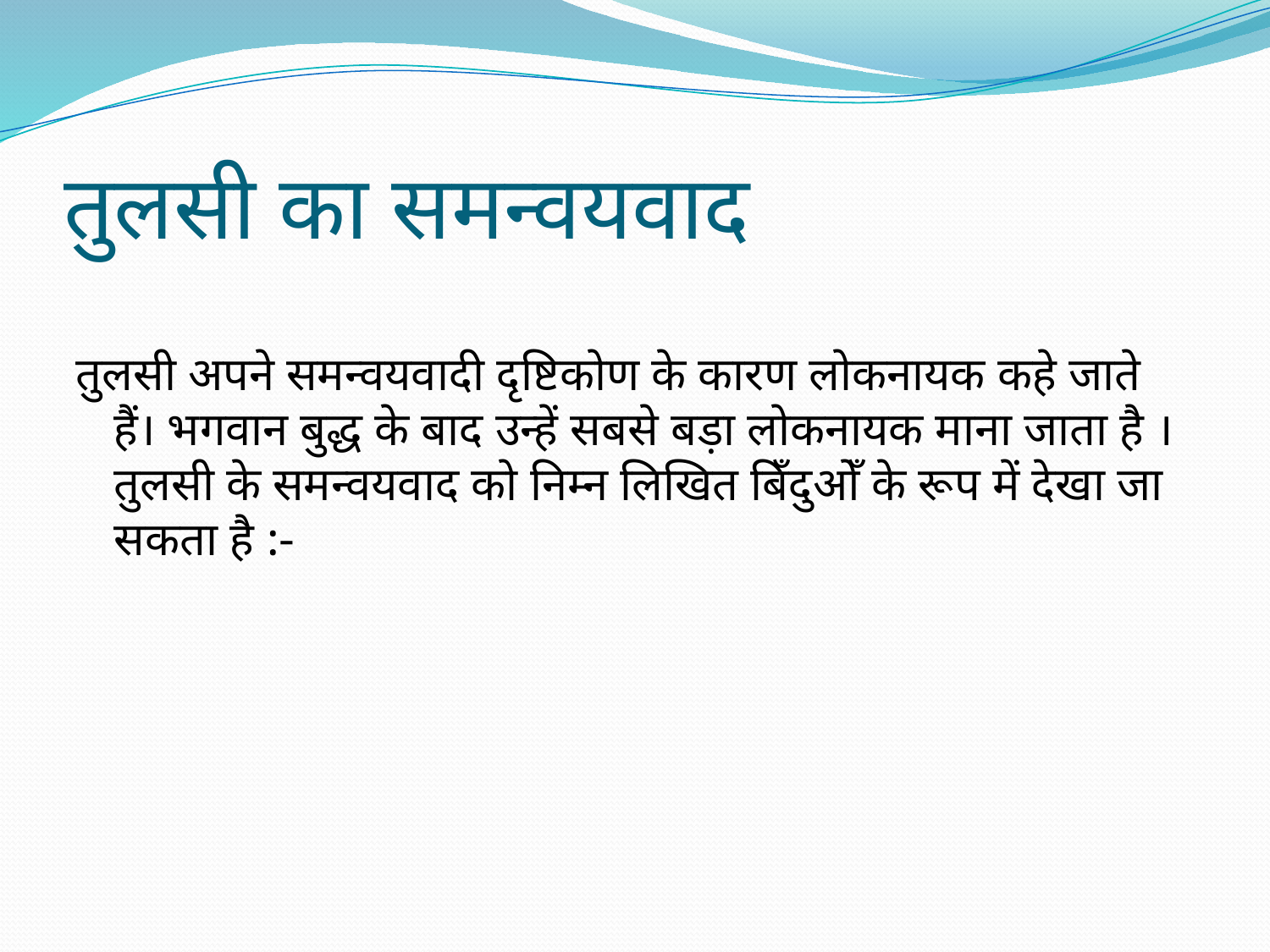

# तुलसी का समन्वयवाद
तुलसी अपने समन्वयवादी दृष्टिकोण के कारण लोकनायक कहे जाते हैं। भगवान बुद्ध के बाद उन्हें सबसे बड़ा लोकनायक माना जाता है । तुलसी के समन्वयवाद को निम्न लिखित बिँदुओँ के रूप में देखा जा सकता है :-